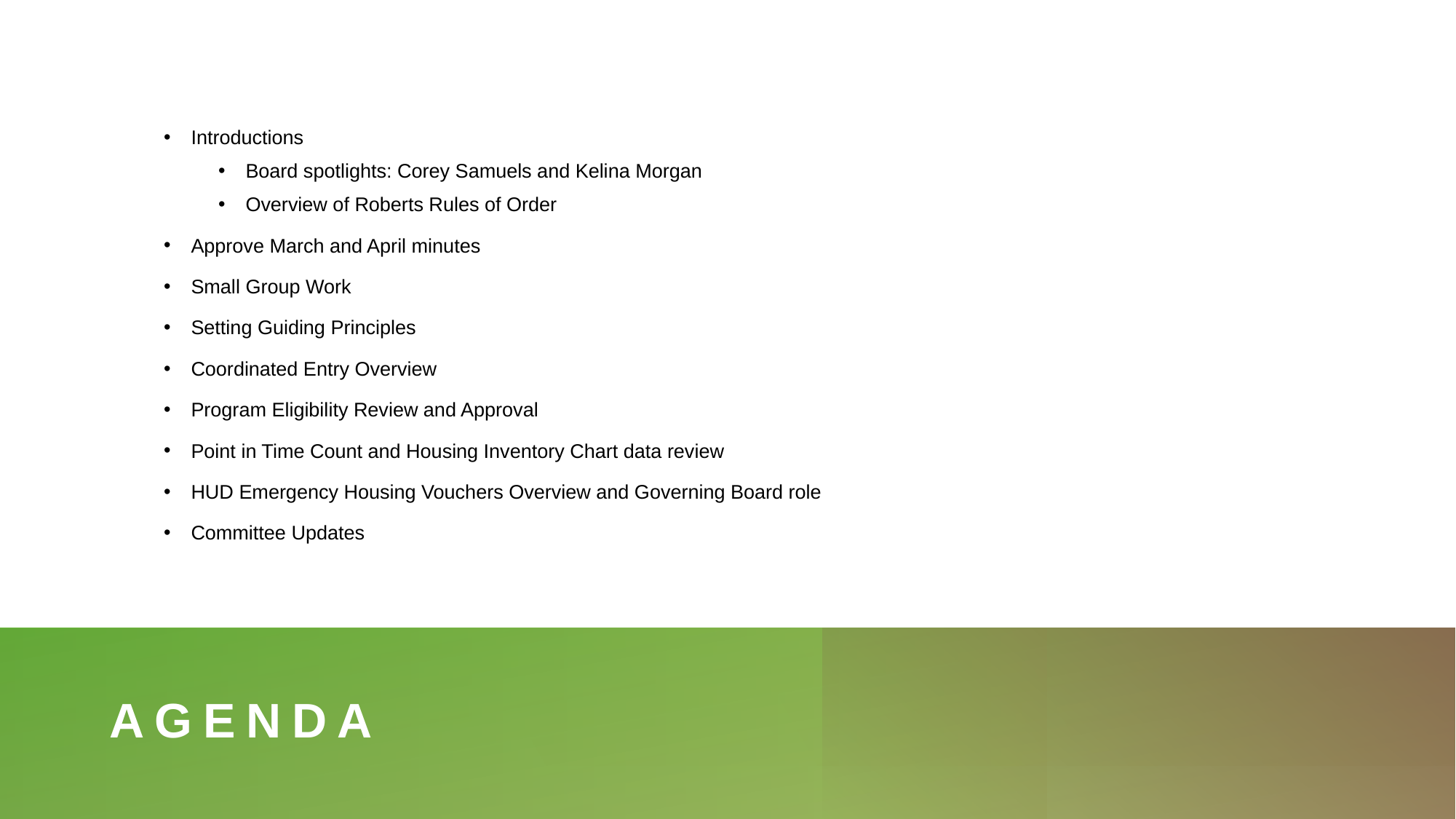

Introductions
Board spotlights: Corey Samuels and Kelina Morgan
Overview of Roberts Rules of Order
Approve March and April minutes
Small Group Work
Setting Guiding Principles
Coordinated Entry Overview
Program Eligibility Review and Approval
Point in Time Count and Housing Inventory Chart data review
HUD Emergency Housing Vouchers Overview and Governing Board role
Committee Updates

# Agenda